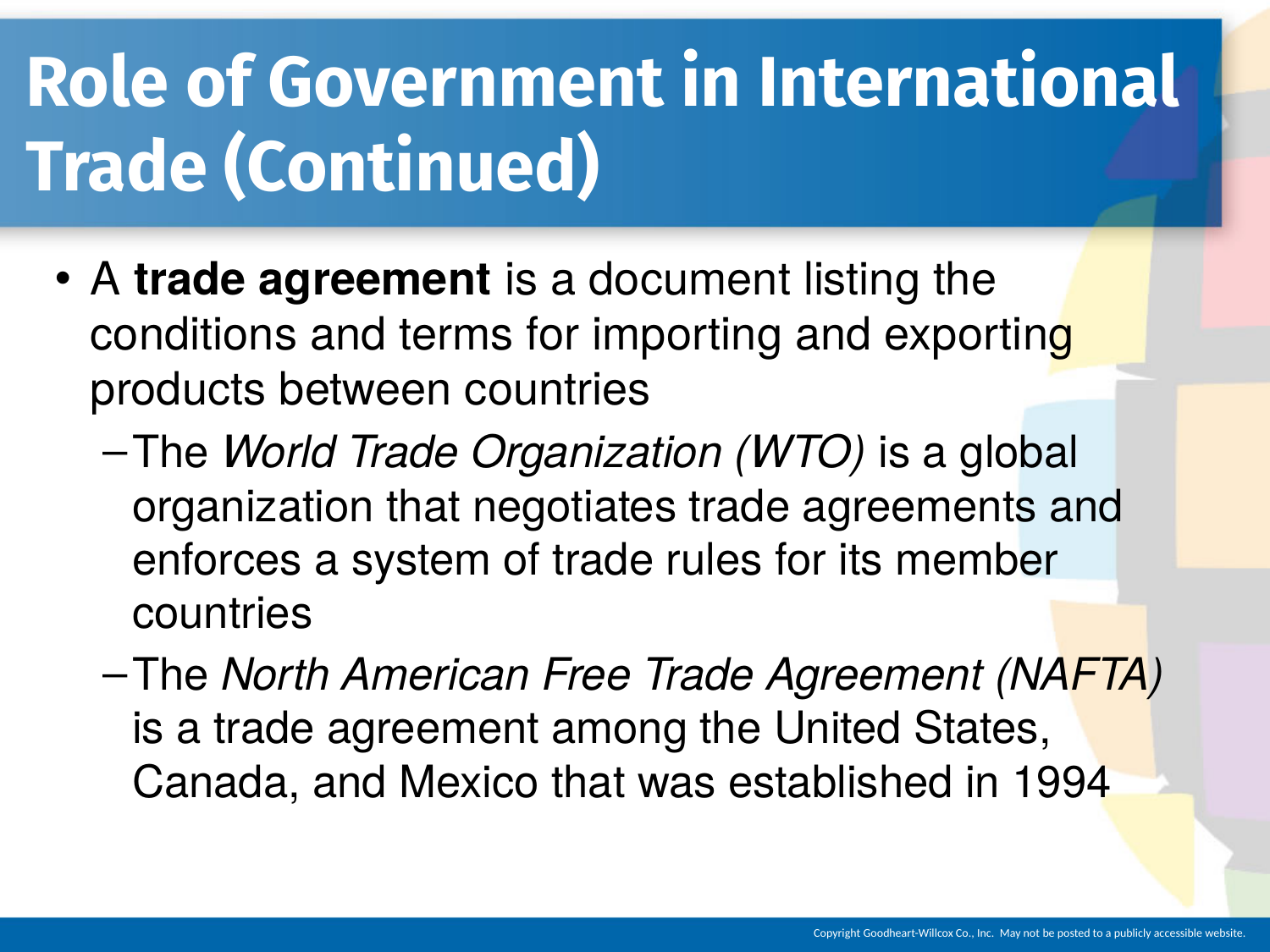

# Role of Government in International Trade (Continued)
A trade agreement is a document listing the conditions and terms for importing and exporting products between countries
The World Trade Organization (WTO) is a global organization that negotiates trade agreements and enforces a system of trade rules for its member countries
The North American Free Trade Agreement (NAFTA) is a trade agreement among the United States, Canada, and Mexico that was established in 1994